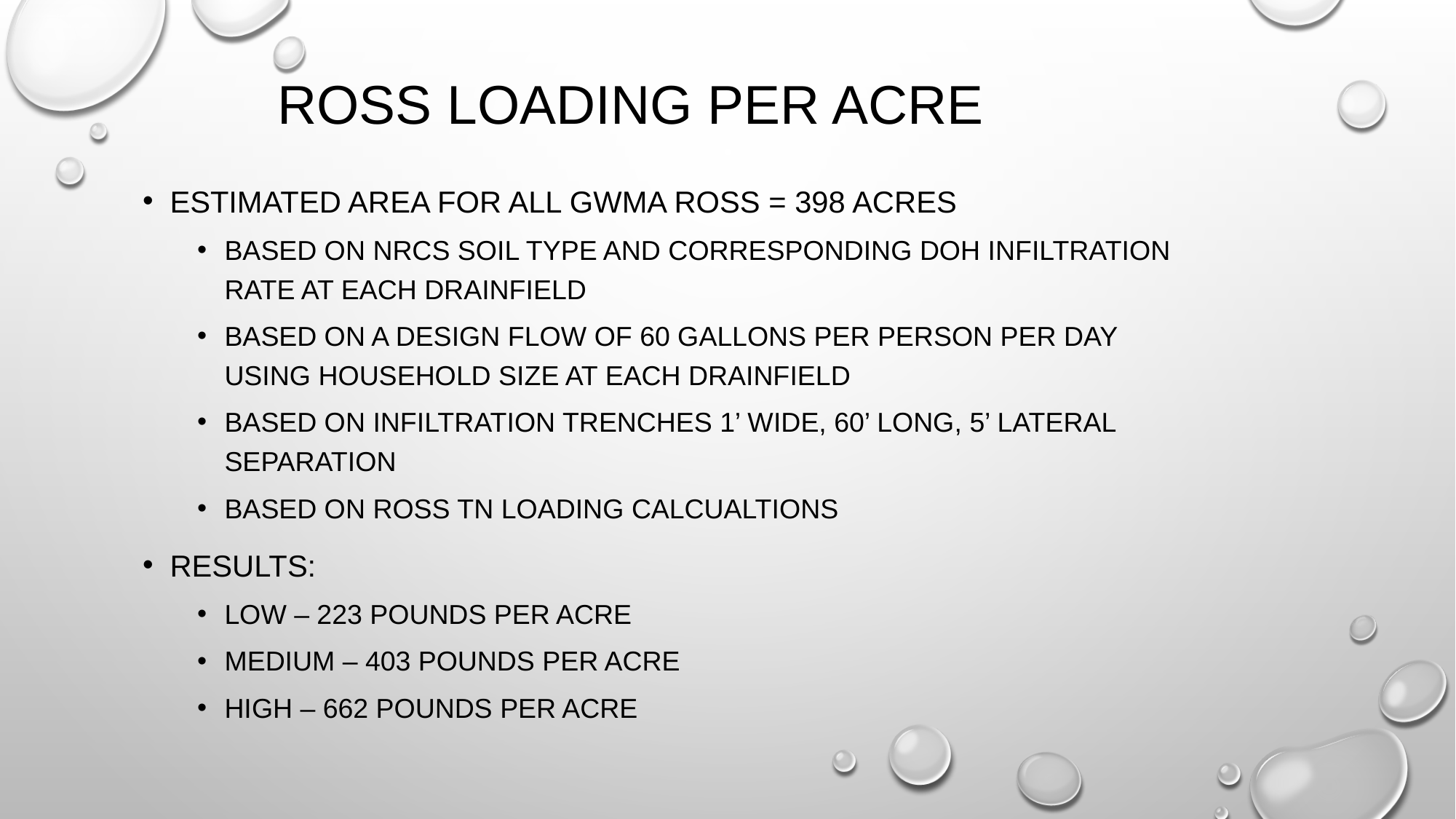

# ROSS Loading per Acre
Estimated area for all GWMA ROSS = 398 acres
Based on NRCS soil type and corresponding DOH infiltration rate at each drainfield
Based on a design flow of 60 gallons per person per day using household size at each drainfield
Based on infiltration trenches 1’ wide, 60’ long, 5’ lateral separation
Based on ROSS TN loading calcualtions
Results:
Low – 223 pounds per acre
Medium – 403 pounds per acre
High – 662 pounds per acre